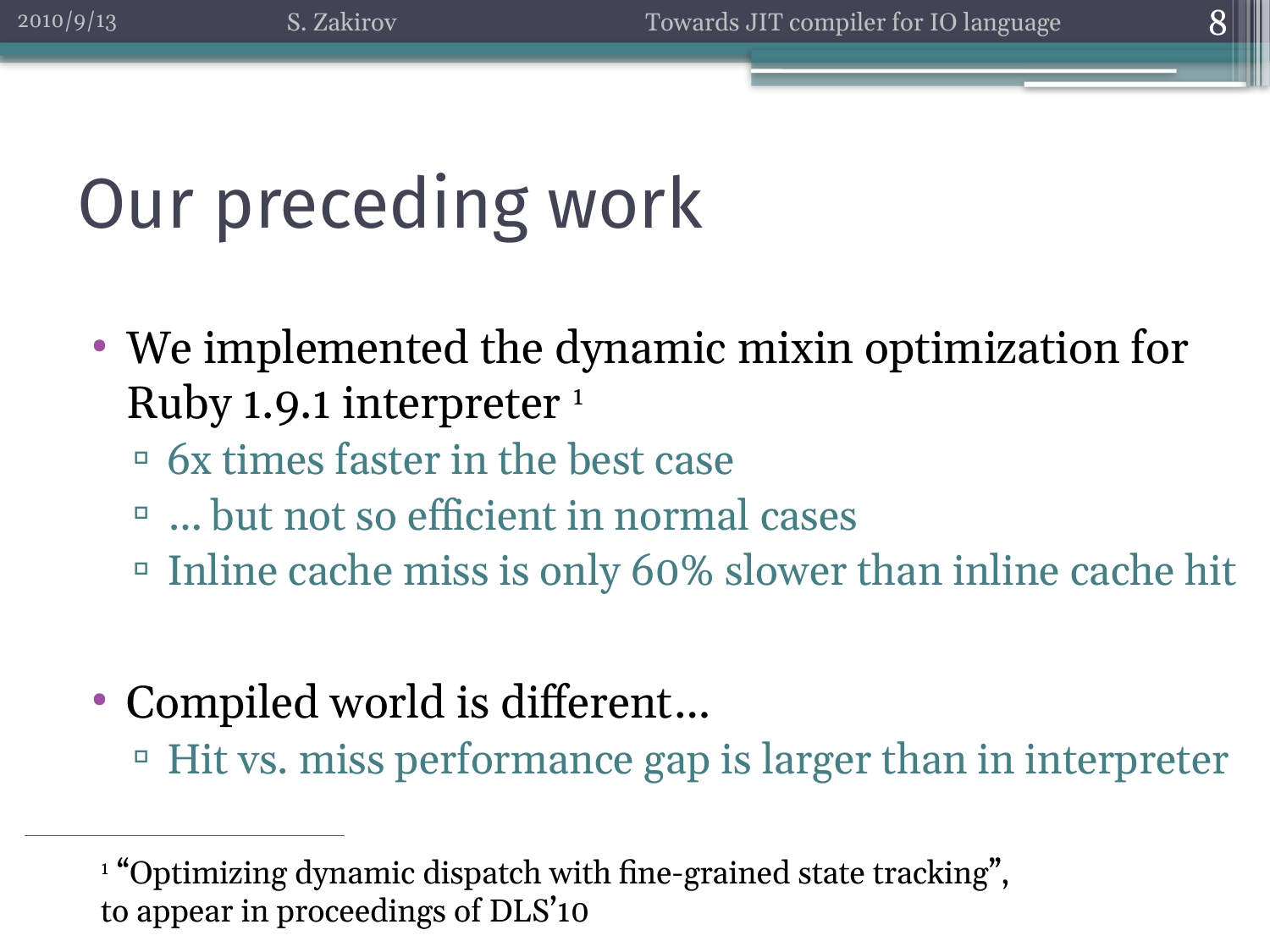

2010/9/13
S. Zakirov                                          Towards JIT compiler for IO language
8
# Our preceding work
We implemented the dynamic mixin optimization for Ruby 1.9.1 interpreter 1
6x times faster in the best case
… but not so efficient in normal cases
Inline cache miss is only 60% slower than inline cache hit

Compiled world is different…
Hit vs. miss performance gap is larger than in interpreter
1 “Optimizing dynamic dispatch with fine-grained state tracking”,
to appear in proceedings of DLS’10